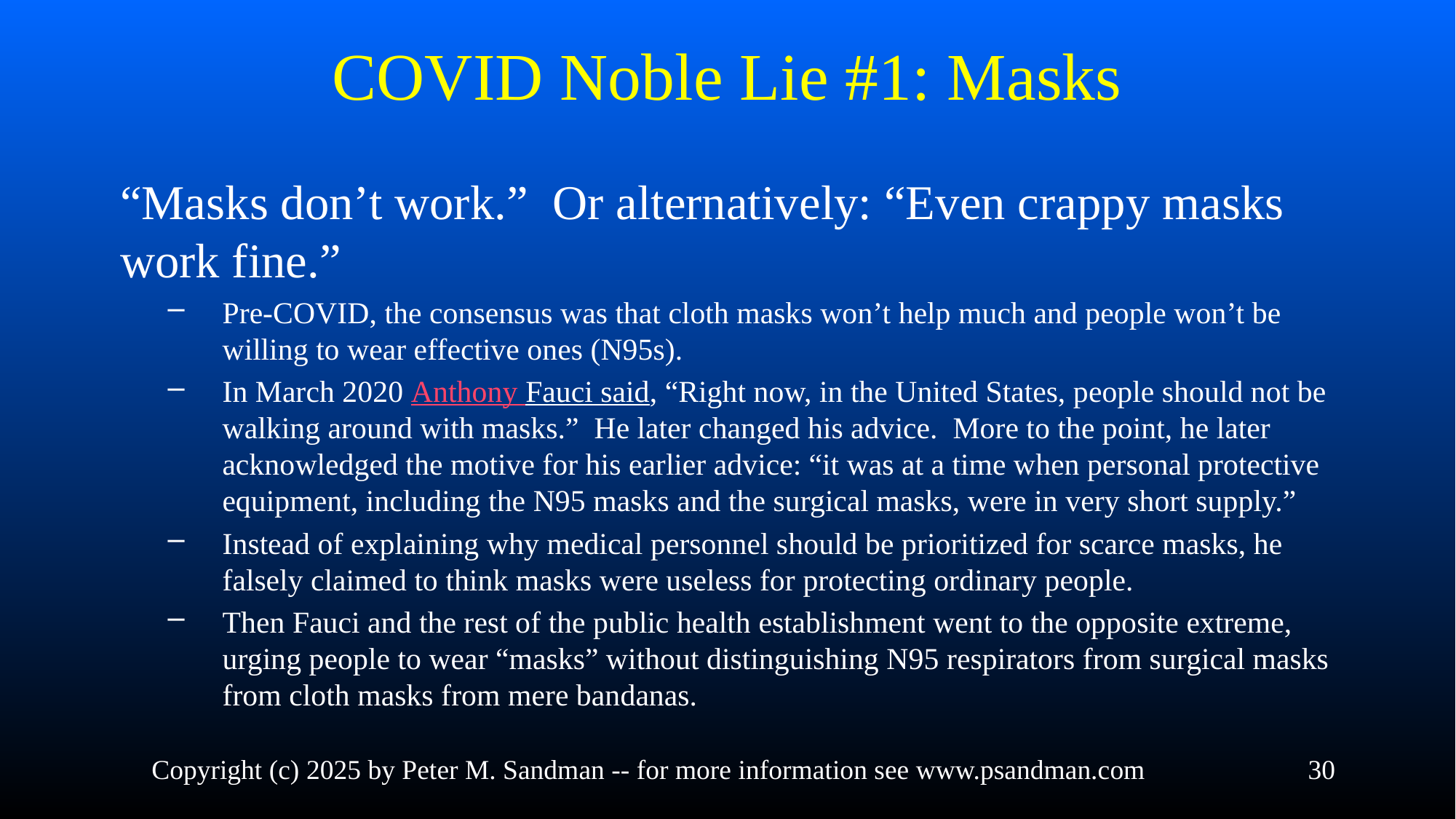

# COVID Noble Lie #1: Masks
“Masks don’t work.”  Or alternatively: “Even crappy masks work fine.”
Pre-COVID, the consensus was that cloth masks won’t help much and people won’t be willing to wear effective ones (N95s).
In March 2020 Anthony Fauci said, “Right now, in the United States, people should not be walking around with masks.”  He later changed his advice.  More to the point, he later acknowledged the motive for his earlier advice: “it was at a time when personal protective equipment, including the N95 masks and the surgical masks, were in very short supply.”
Instead of explaining why medical personnel should be prioritized for scarce masks, he falsely claimed to think masks were useless for protecting ordinary people.
Then Fauci and the rest of the public health establishment went to the opposite extreme, urging people to wear “masks” without distinguishing N95 respirators from surgical masks from cloth masks from mere bandanas.
Copyright (c) 2025 by Peter M. Sandman -- for more information see www.psandman.com
30